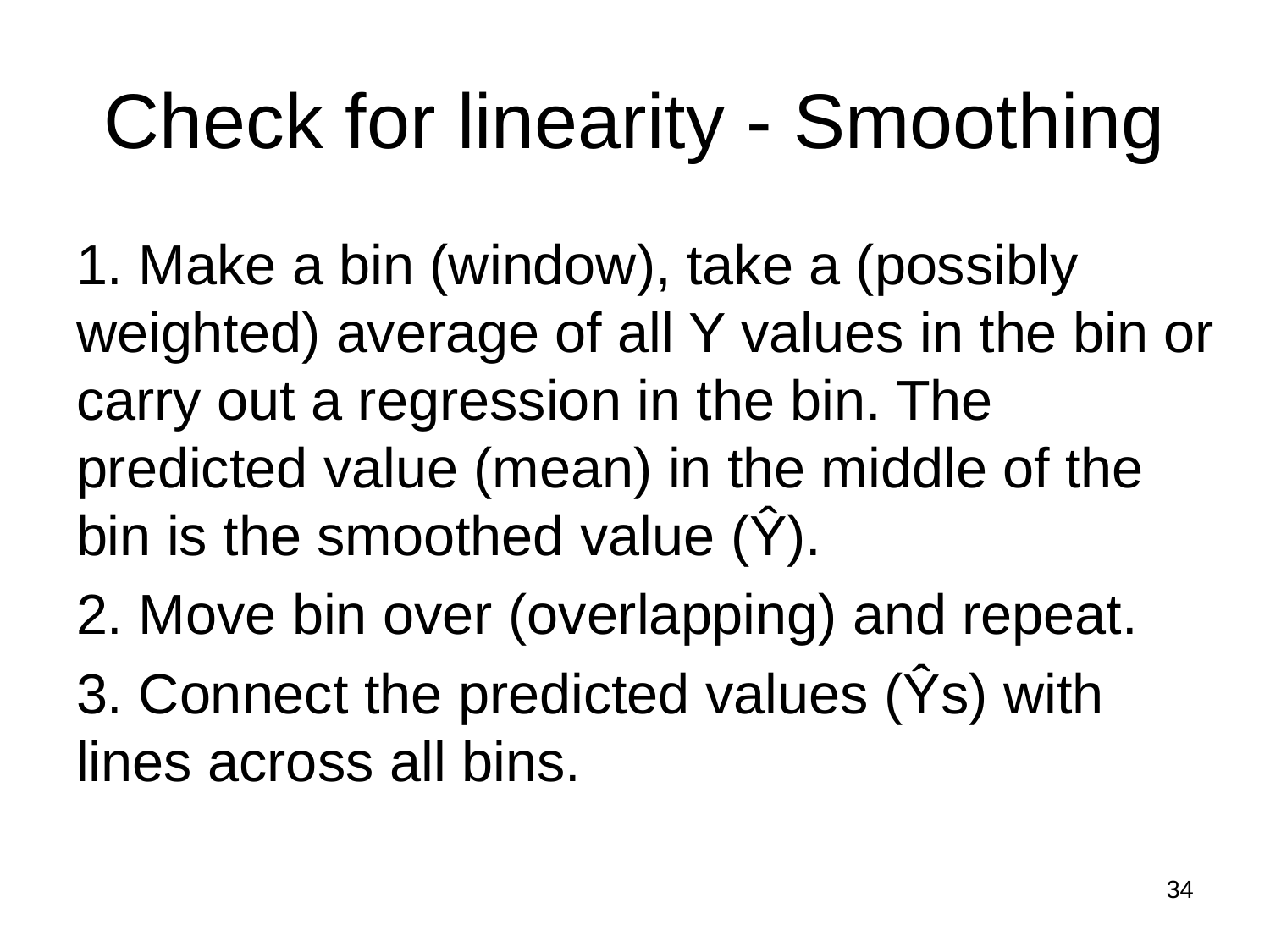

# Check for linearity - Smoothing
1. Make a bin (window), take a (possibly weighted) average of all Y values in the bin or carry out a regression in the bin. The predicted value (mean) in the middle of the bin is the smoothed value (Ŷ).
2. Move bin over (overlapping) and repeat.
3. Connect the predicted values (Ŷs) with lines across all bins.

34